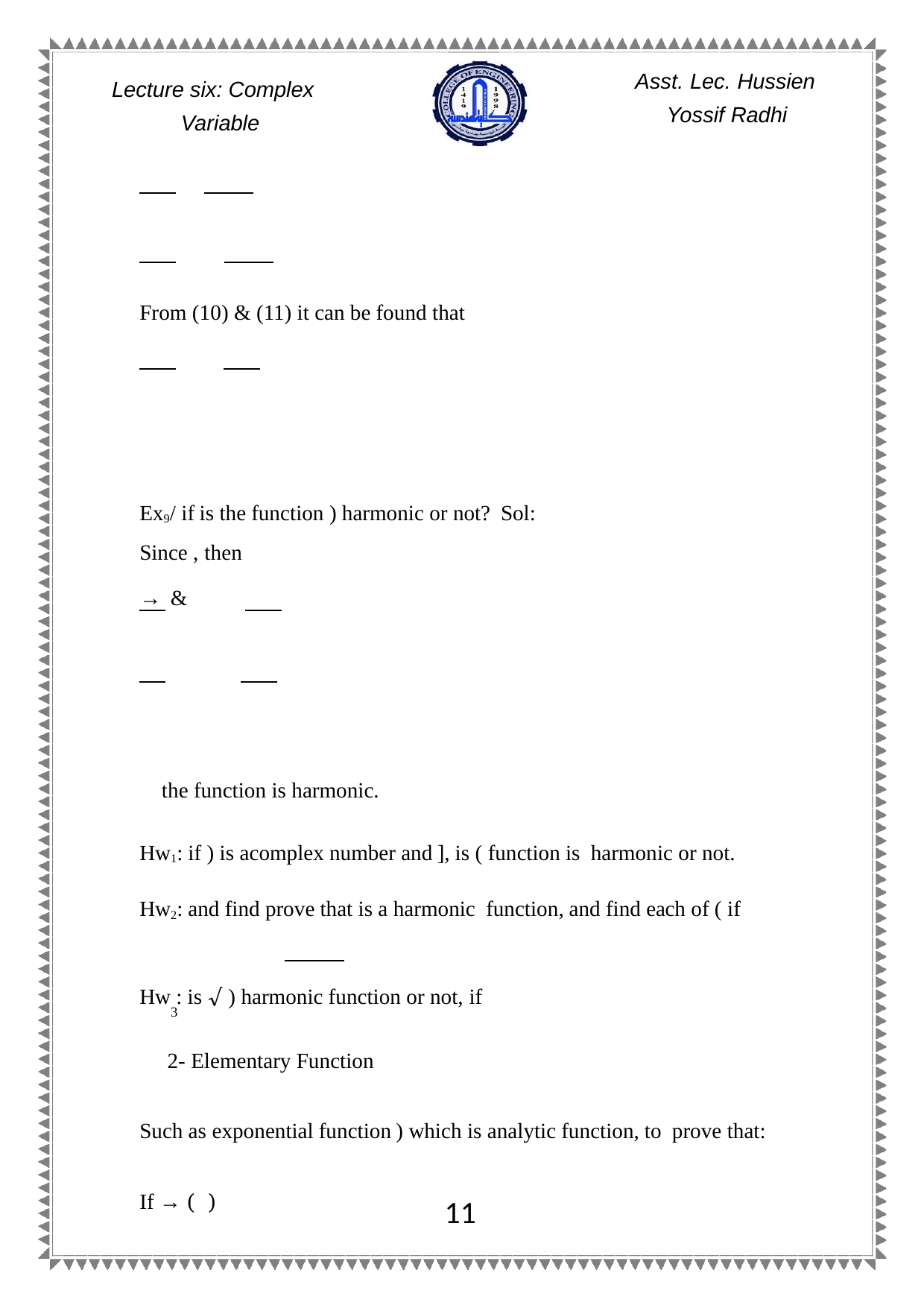

Asst. Lec. Hussien  Yossif Radhi
Lecture six: Complex  Variable

From (10) & (11) it can be found that

Ex9/ if is the function ) harmonic or not?  Sol:
Since , then
→ &

  the function is harmonic.
Hw1: if ) is acomplex number and ], is ( function is  harmonic or not.
Hw2: and find prove that is a harmonic  function, and find each of ( if

Hw : is √ ) harmonic function or not, if
3

2- Elementary Function
Such as exponential function ) which is analytic function, to  prove that:

If → ( )

11